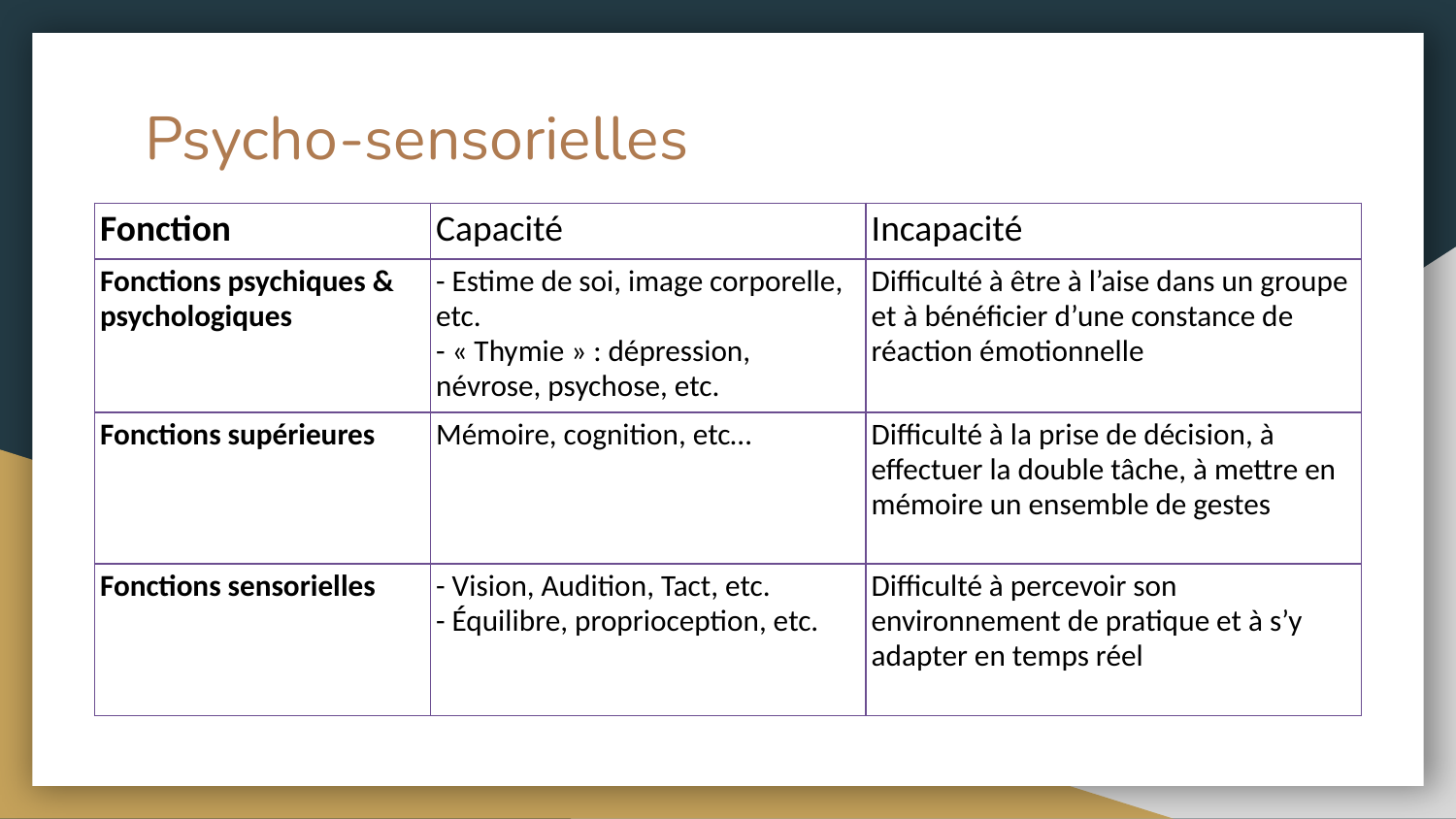

# Psycho-sensorielles
| Fonction | Capacité | Incapacité |
| --- | --- | --- |
| Fonctions psychiques & psychologiques | - Estime de soi, image corporelle, etc. - « Thymie » : dépression, névrose, psychose, etc. | Difficulté à être à l’aise dans un groupe et à bénéficier d’une constance de réaction émotionnelle |
| Fonctions supérieures | Mémoire, cognition, etc… | Difficulté à la prise de décision, à effectuer la double tâche, à mettre en mémoire un ensemble de gestes |
| Fonctions sensorielles | - Vision, Audition, Tact, etc. - Équilibre, proprioception, etc. | Difficulté à percevoir son environnement de pratique et à s’y adapter en temps réel |